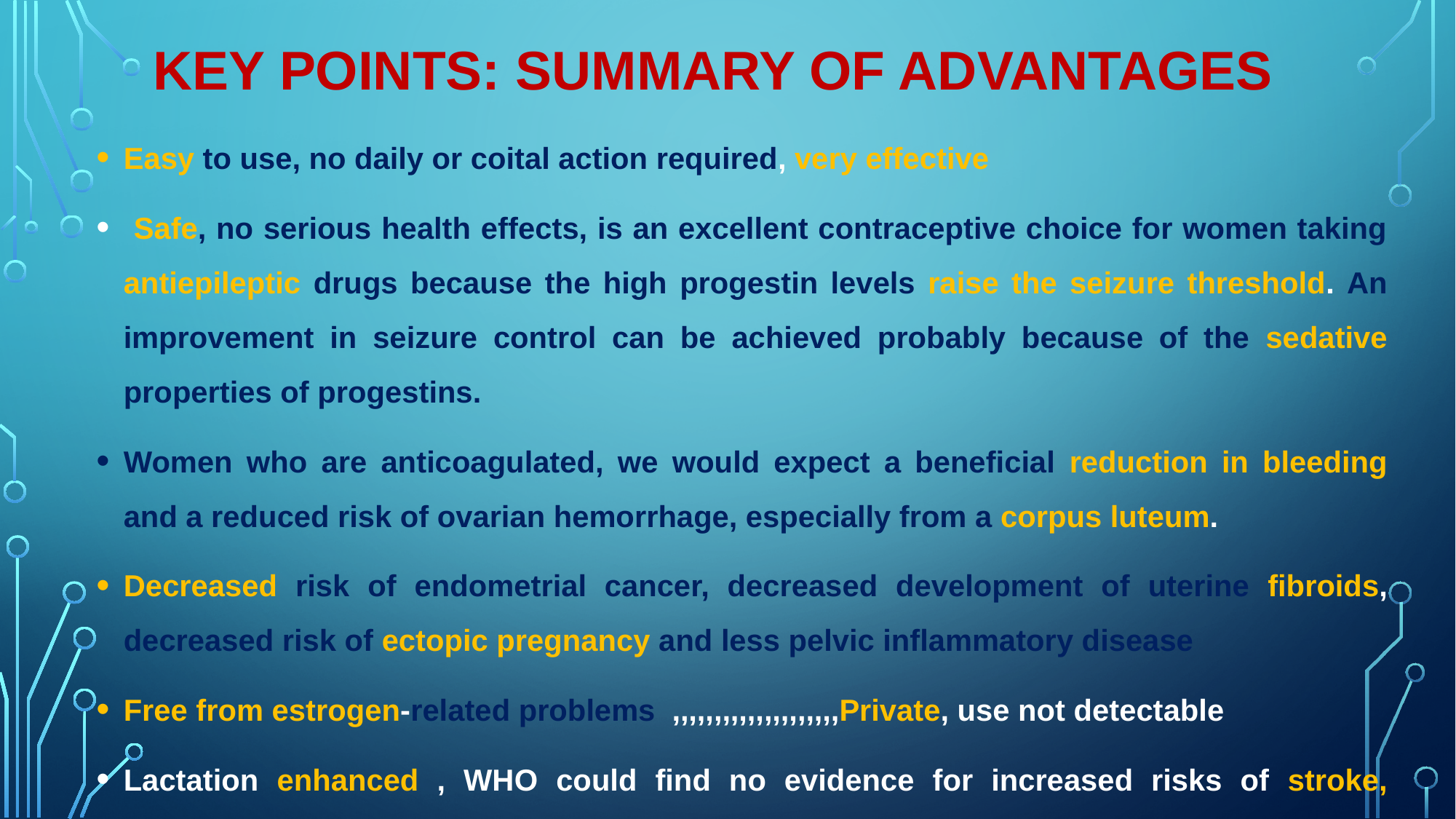

# Key Points: Summary of Advantages
Easy to use, no daily or coital action required, very effective
 Safe, no serious health effects, is an excellent contraceptive choice for women taking antiepileptic drugs because the high progestin levels raise the seizure threshold. An improvement in seizure control can be achieved probably because of the sedative properties of progestins.
Women who are anticoagulated, we would expect a beneficial reduction in bleeding and a reduced risk of ovarian hemorrhage, especially from a corpus luteum.
Decreased risk of endometrial cancer, decreased development of uterine fibroids, decreased risk of ectopic pregnancy and less pelvic inflammatory disease
Free from estrogen-related problems  ,,,,,,,,,,,,,,,,,,,,Private, use not detectable
Lactation enhanced , WHO could find no evidence for increased risks of stroke, myocardial infarction, or venous thromboembolism.